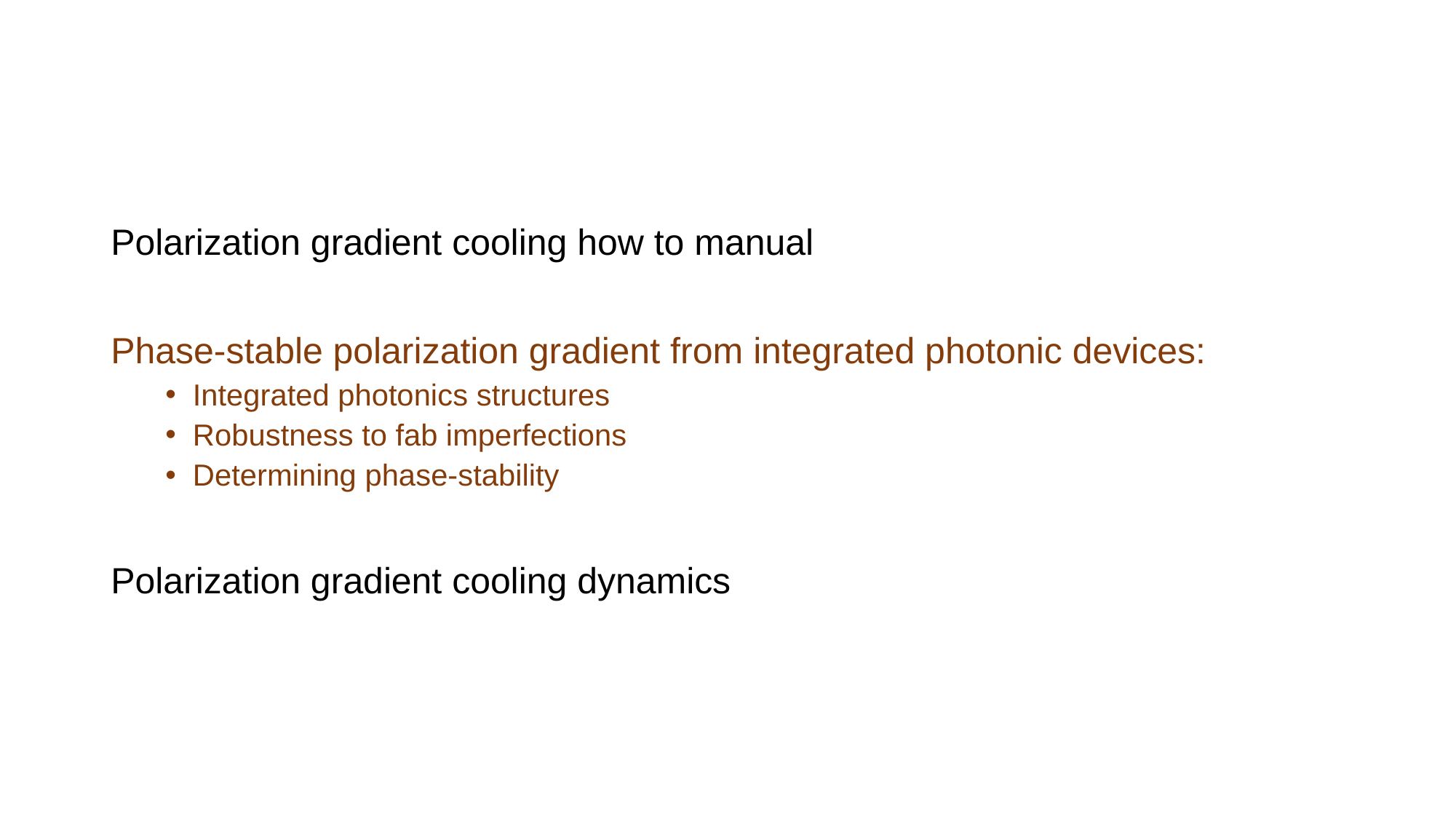

#
Polarization gradient cooling how to manual

Phase-stable polarization gradient from integrated photonic devices:
Integrated photonics structures
Robustness to fab imperfections
Determining phase-stability

Polarization gradient cooling dynamics